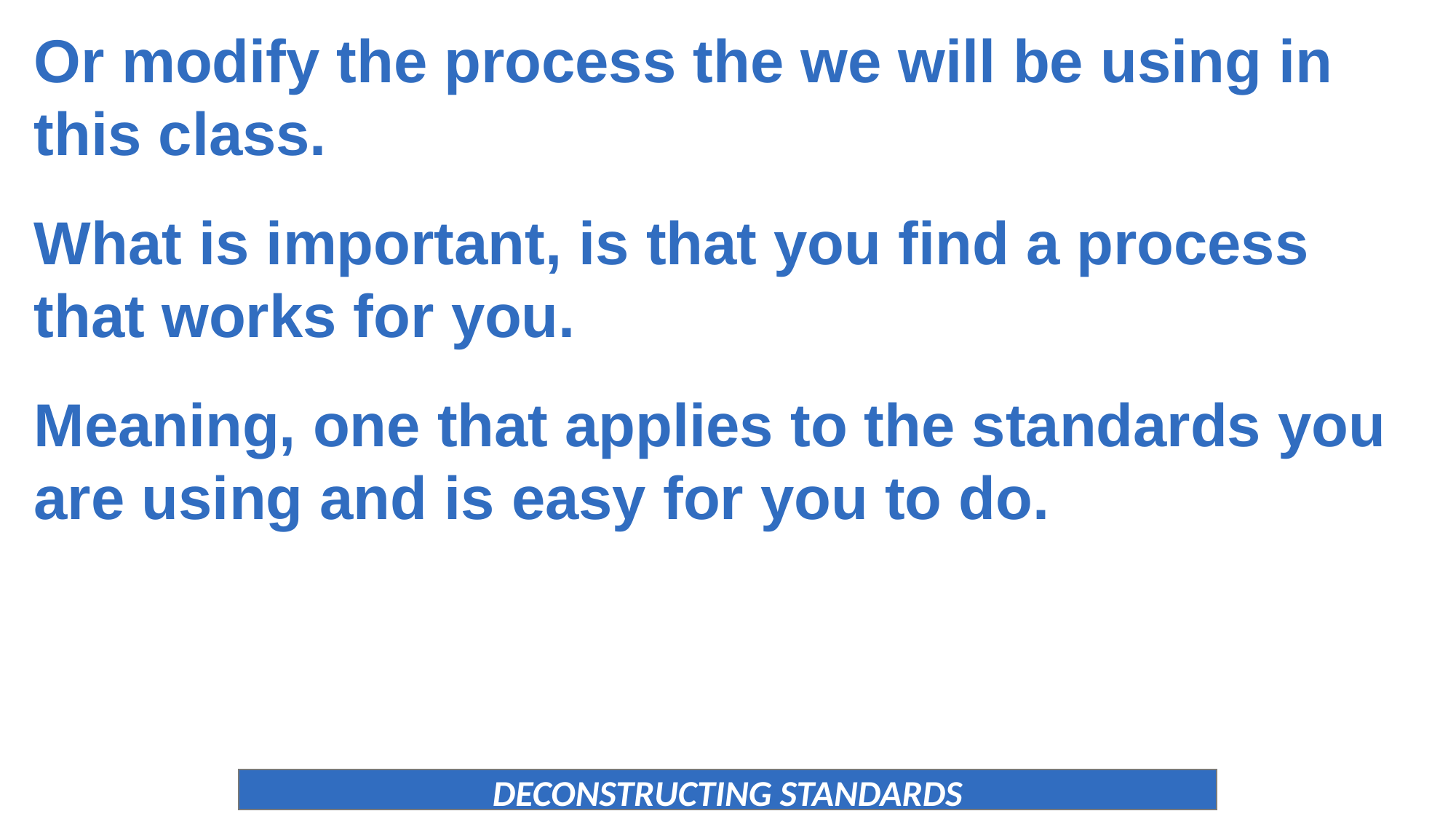

Or modify the process the we will be using in this class.

What is important, is that you find a process that works for you.

Meaning, one that applies to the standards you are using and is easy for you to do.

DECONSTRUCTING STANDARDS